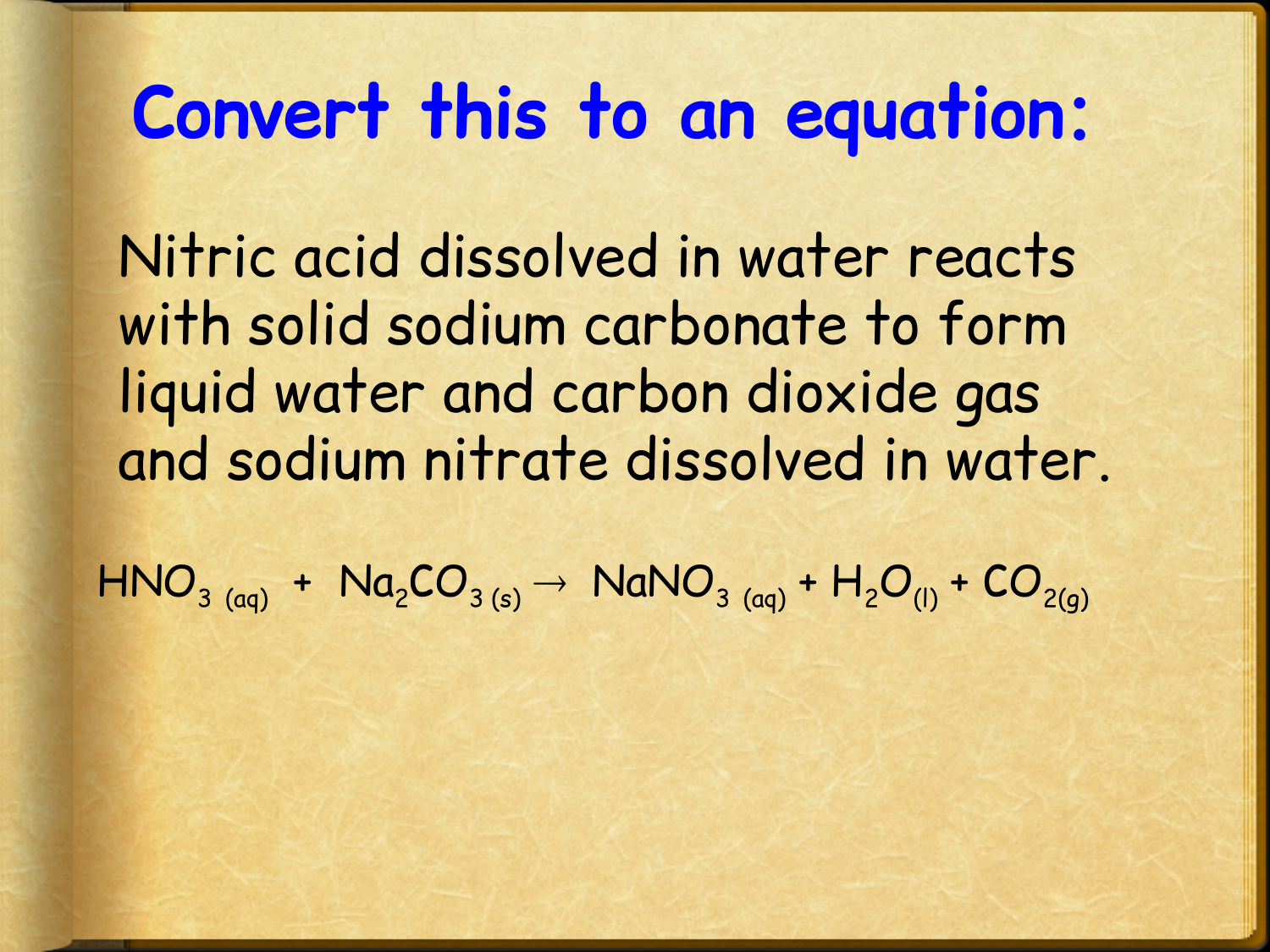

Convert this to an equation:
Nitric acid dissolved in water reacts with solid sodium carbonate to form liquid water and carbon dioxide gas and sodium nitrate dissolved in water.
HNO3 (aq)  +  Na2CO3 (s) →  NaNO3 (aq) + H2O(l) + CO2(g)